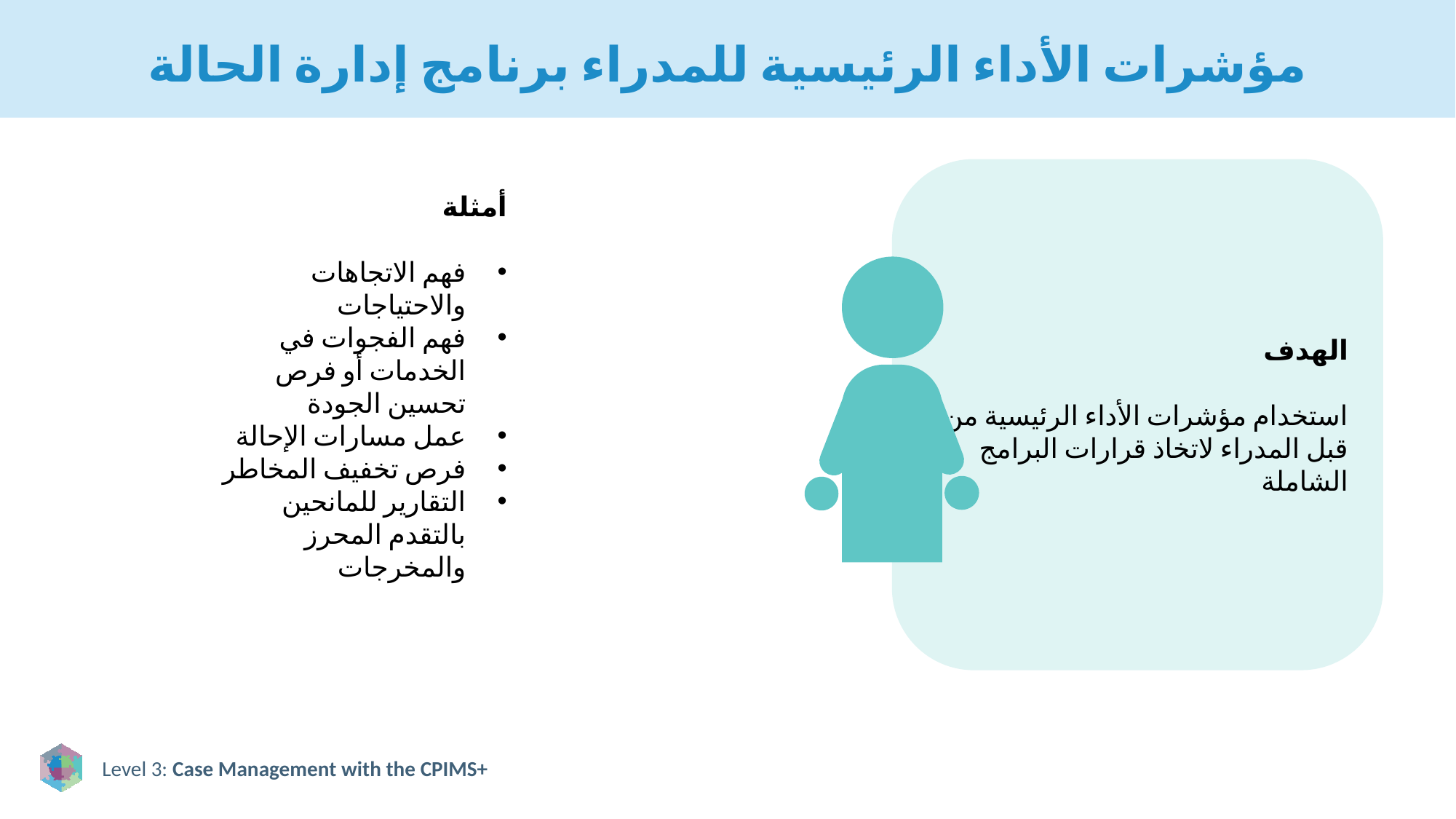

# مؤشرات الأداء الرئيسية للمدراء برنامج إدارة الحالة
الهدف

استخدام مؤشرات الأداء الرئيسية من قبل المدراء لاتخاذ قرارات البرامج الشاملة
أمثلة

فهم الاتجاهات والاحتياجات
فهم الفجوات في الخدمات أو فرص تحسين الجودة
عمل مسارات الإحالة
فرص تخفيف المخاطر
التقارير للمانحين بالتقدم المحرز والمخرجات